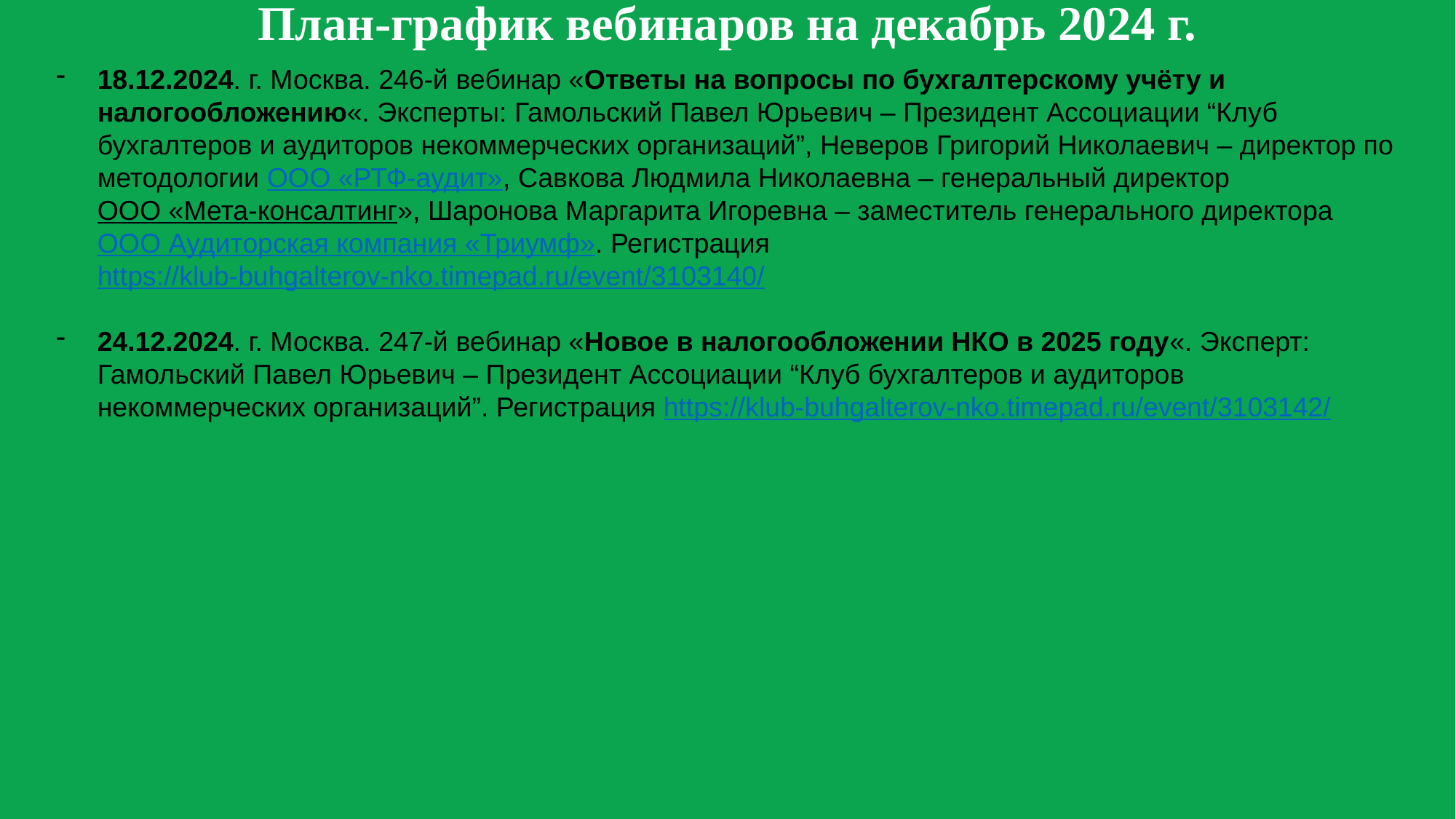

План-график вебинаров на декабрь 2024 г.
18.12.2024. г. Москва. 246-й вебинар «Ответы на вопросы по бухгалтерcкому учёту и налогообложению«. Эксперты: Гамольский Павел Юрьевич – Президент Ассоциации “Клуб бухгалтеров и аудиторов некоммерческих организаций”, Неверов Григорий Николаевич – директор по методологии ООО «РТФ-аудит», Савкова Людмила Николаевна – генеральный директор ООО «Мета-консалтинг», Шаронова Маргарита Игоревна – заместитель генерального директора ООО Аудиторская компания «Триумф». Регистрация https://klub-buhgalterov-nko.timepad.ru/event/3103140/

24.12.2024. г. Москва. 247-й вебинар «Новое в налогообложении НКО в 2025 году«. Эксперт: Гамольский Павел Юрьевич – Президент Ассоциации “Клуб бухгалтеров и аудиторов некоммерческих организаций”. Регистрация https://klub-buhgalterov-nko.timepad.ru/event/3103142/